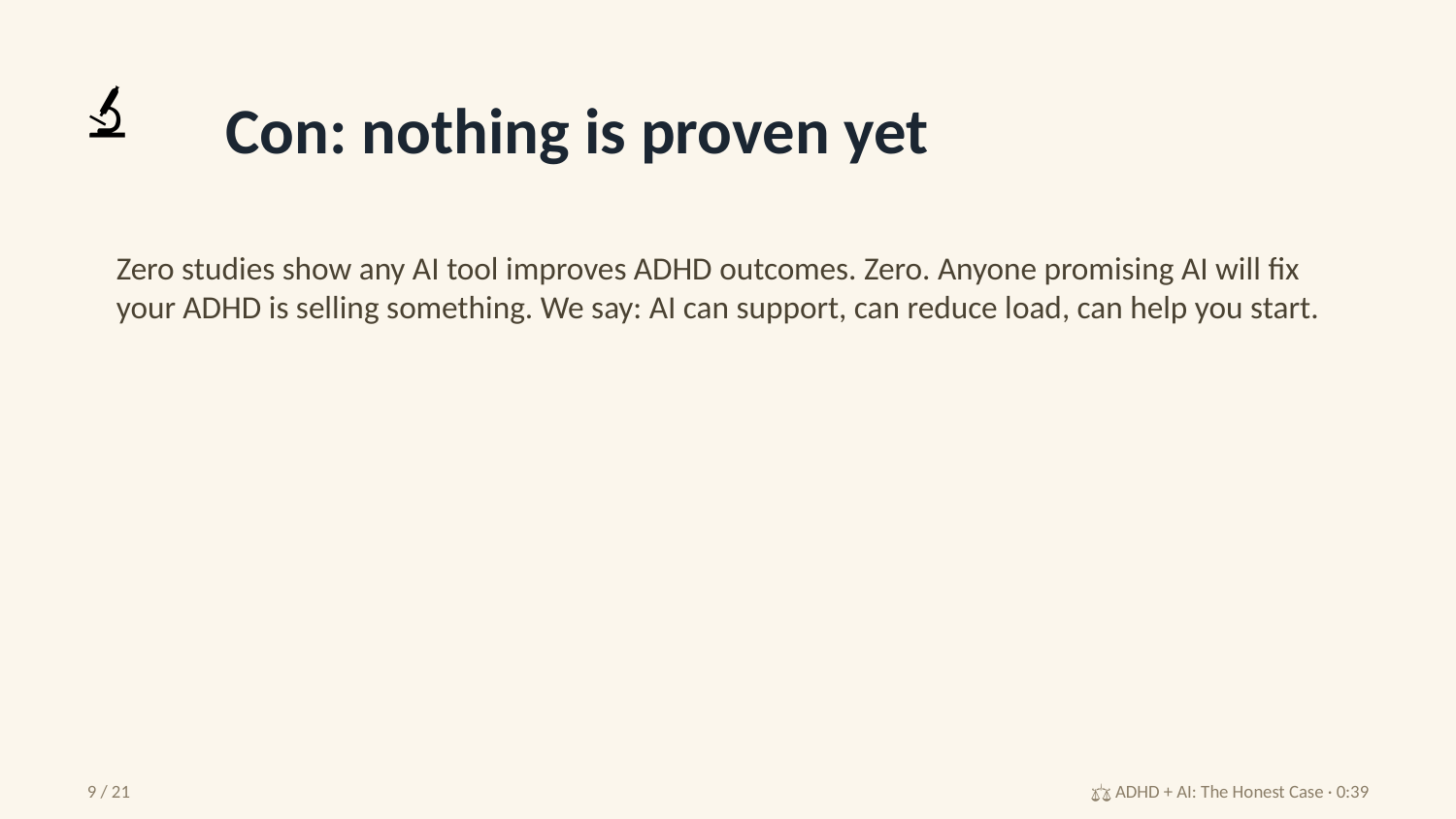

🔬
Con: nothing is proven yet
Zero studies show any AI tool improves ADHD outcomes. Zero. Anyone promising AI will fix your ADHD is selling something. We say: AI can support, can reduce load, can help you start.
9 / 21
⚖️ ADHD + AI: The Honest Case · 0:39